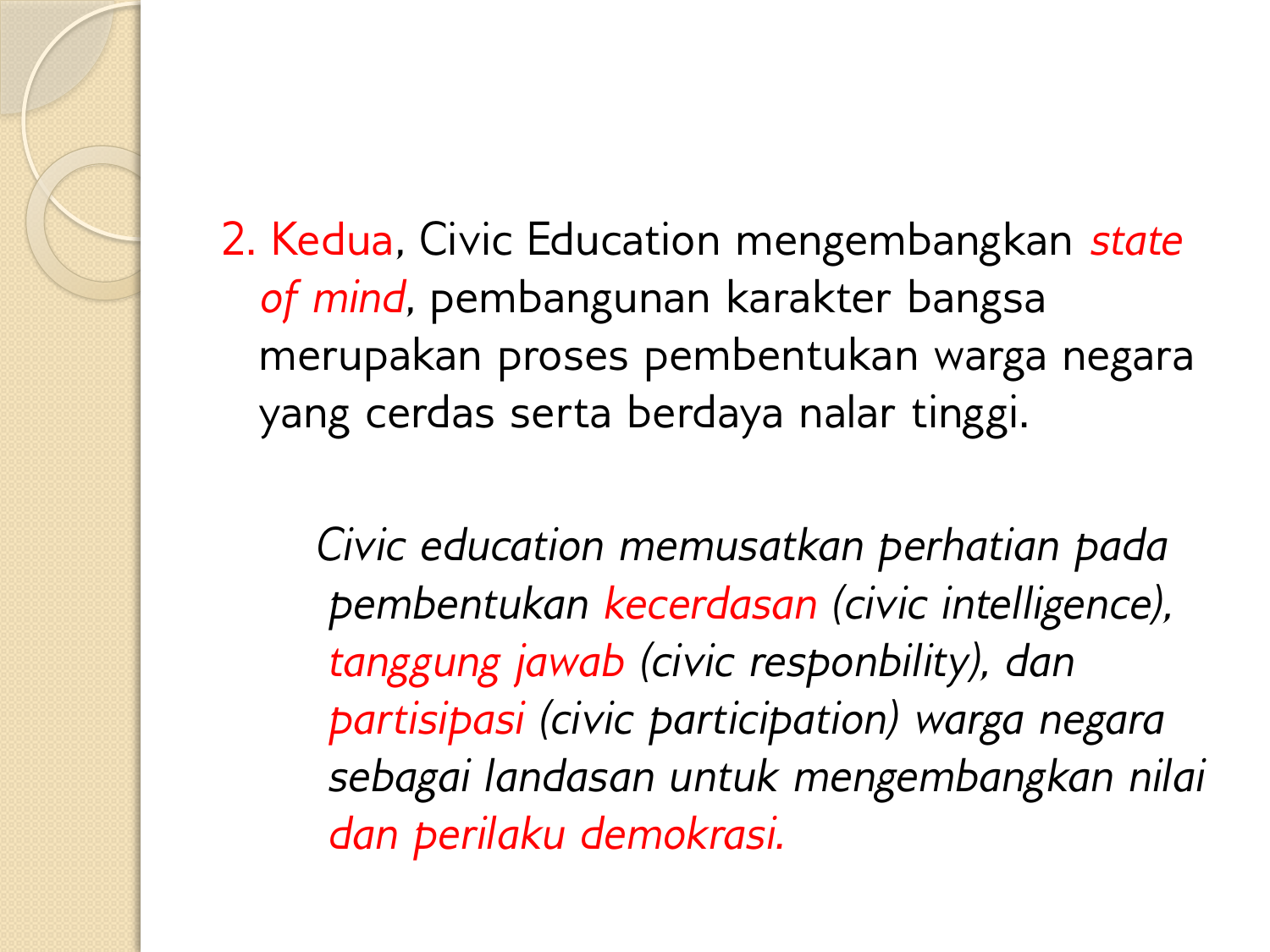

#
2. Kedua, Civic Education mengembangkan state of mind, pembangunan karakter bangsa merupakan proses pembentukan warga negara yang cerdas serta berdaya nalar tinggi.

Civic education memusatkan perhatian pada pembentukan kecerdasan (civic intelligence), tanggung jawab (civic responbility), dan partisipasi (civic participation) warga negara sebagai landasan untuk mengembangkan nilai dan perilaku demokrasi.